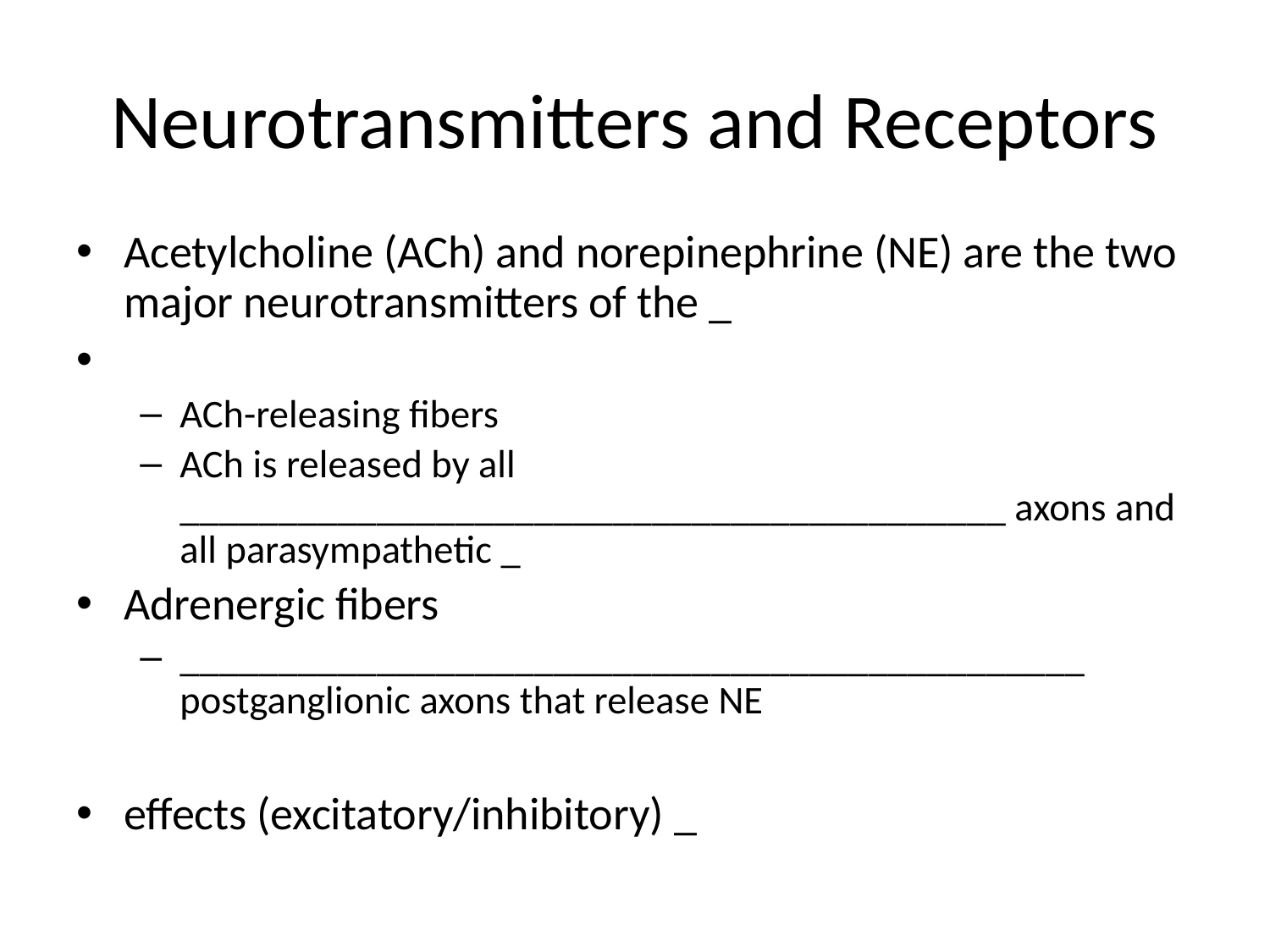

# Neurotransmitters and Receptors
Acetylcholine (ACh) and norepinephrine (NE) are the two major neurotransmitters of the _

ACh-releasing fibers
ACh is released by all __________________________________________ axons and all parasympathetic _
Adrenergic fibers
______________________________________________ postganglionic axons that release NE

effects (excitatory/inhibitory) _